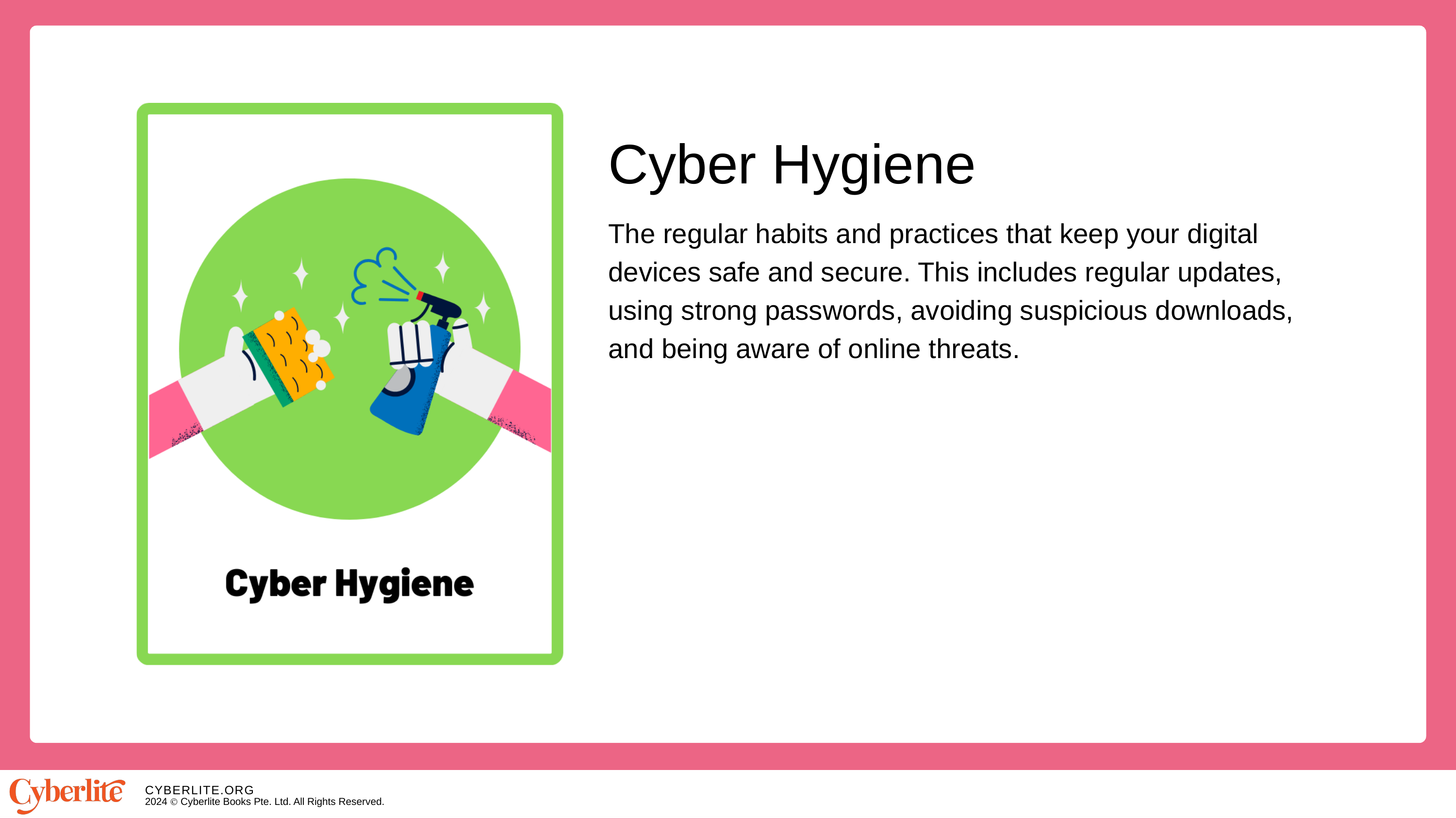

Cyber Hygiene
The regular habits and practices that keep your digital devices safe and secure. This includes regular updates, using strong passwords, avoiding suspicious downloads, and being aware of online threats.